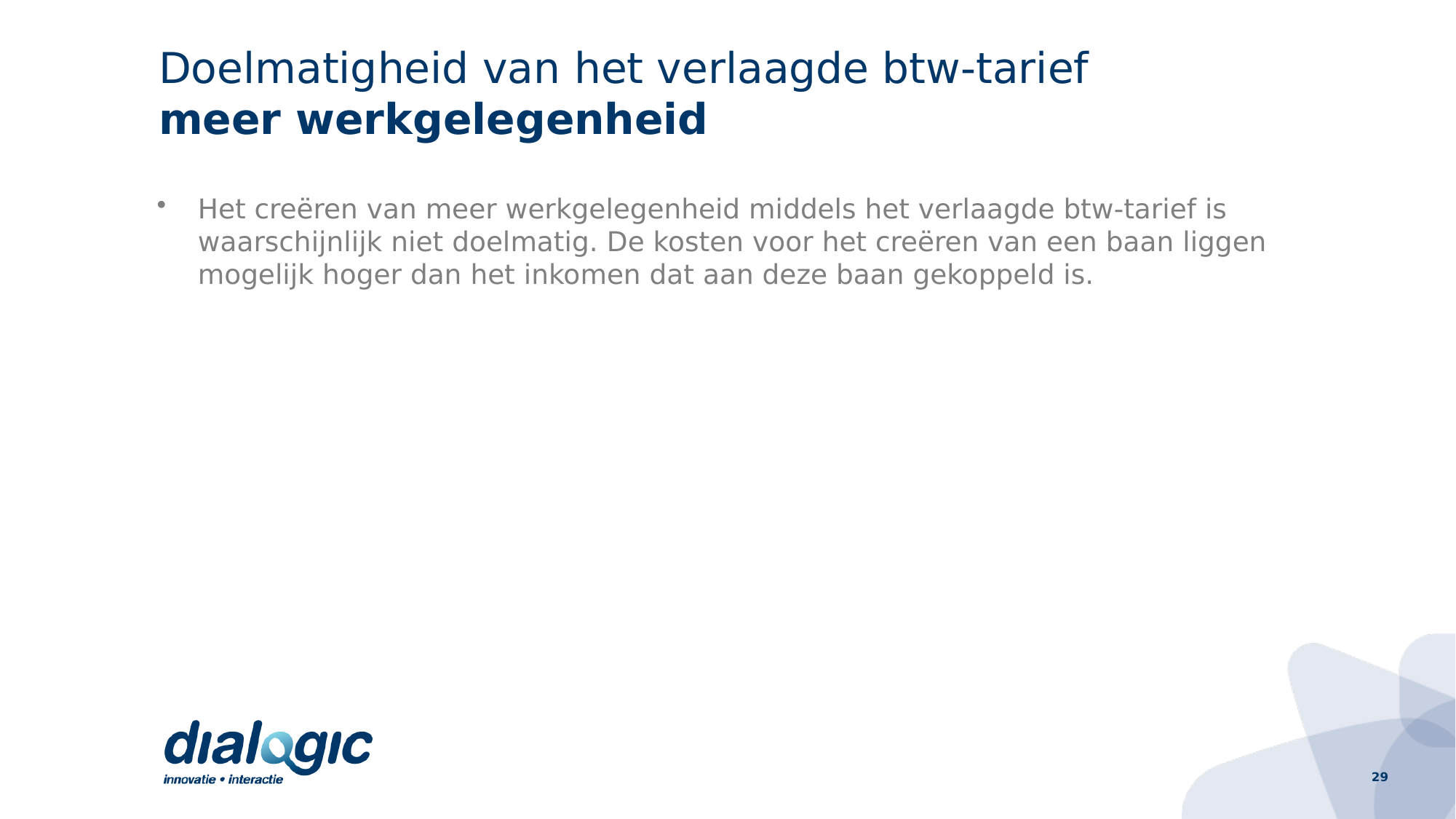

# Doelmatigheid van het verlaagde btw-tarief meer werkgelegenheid
Het creëren van meer werkgelegenheid middels het verlaagde btw-tarief is waarschijnlijk niet doelmatig. De kosten voor het creëren van een baan liggen mogelijk hoger dan het inkomen dat aan deze baan gekoppeld is.